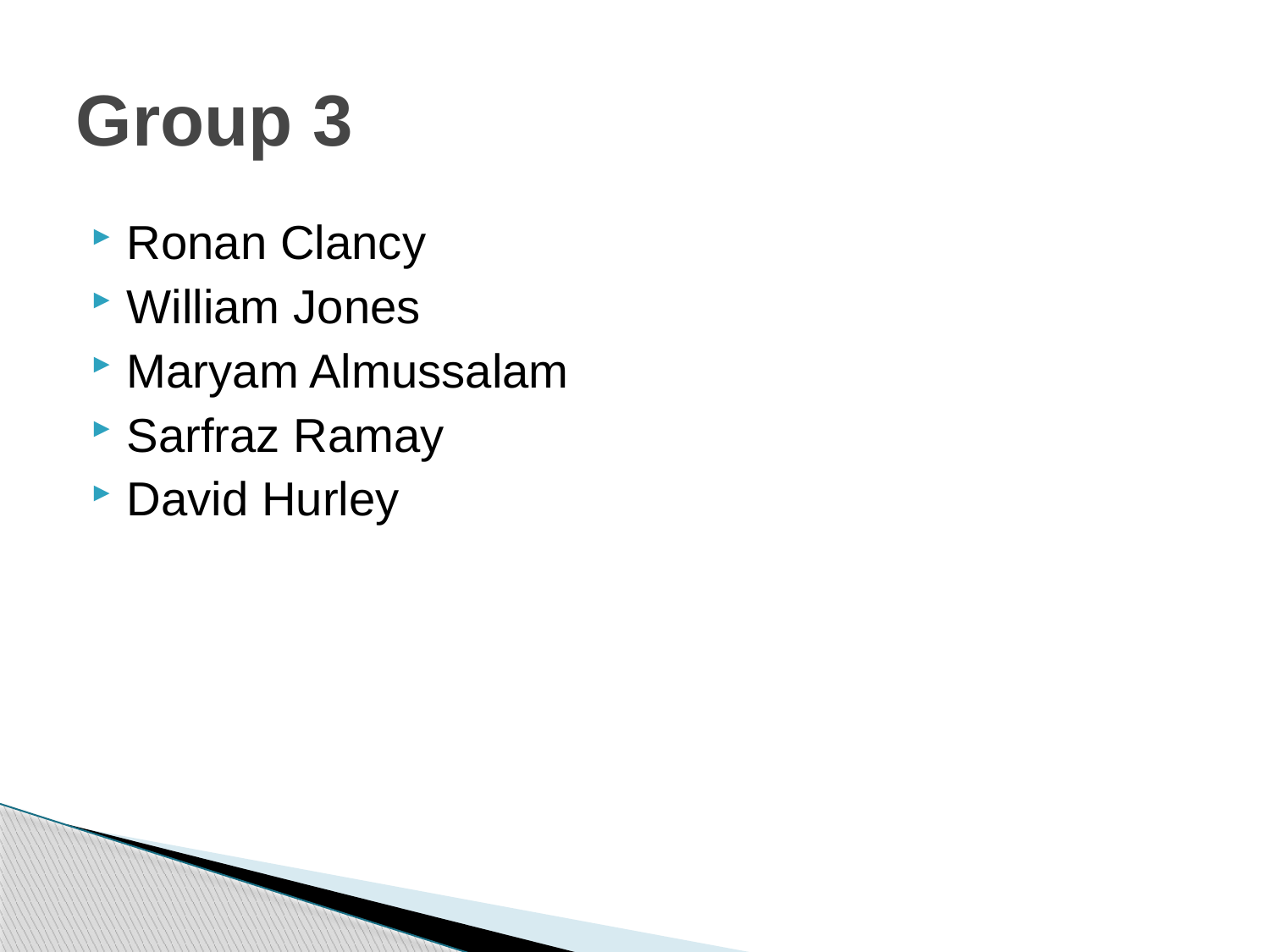

# Group 3
Ronan Clancy
William Jones
Maryam Almussalam
Sarfraz Ramay
David Hurley